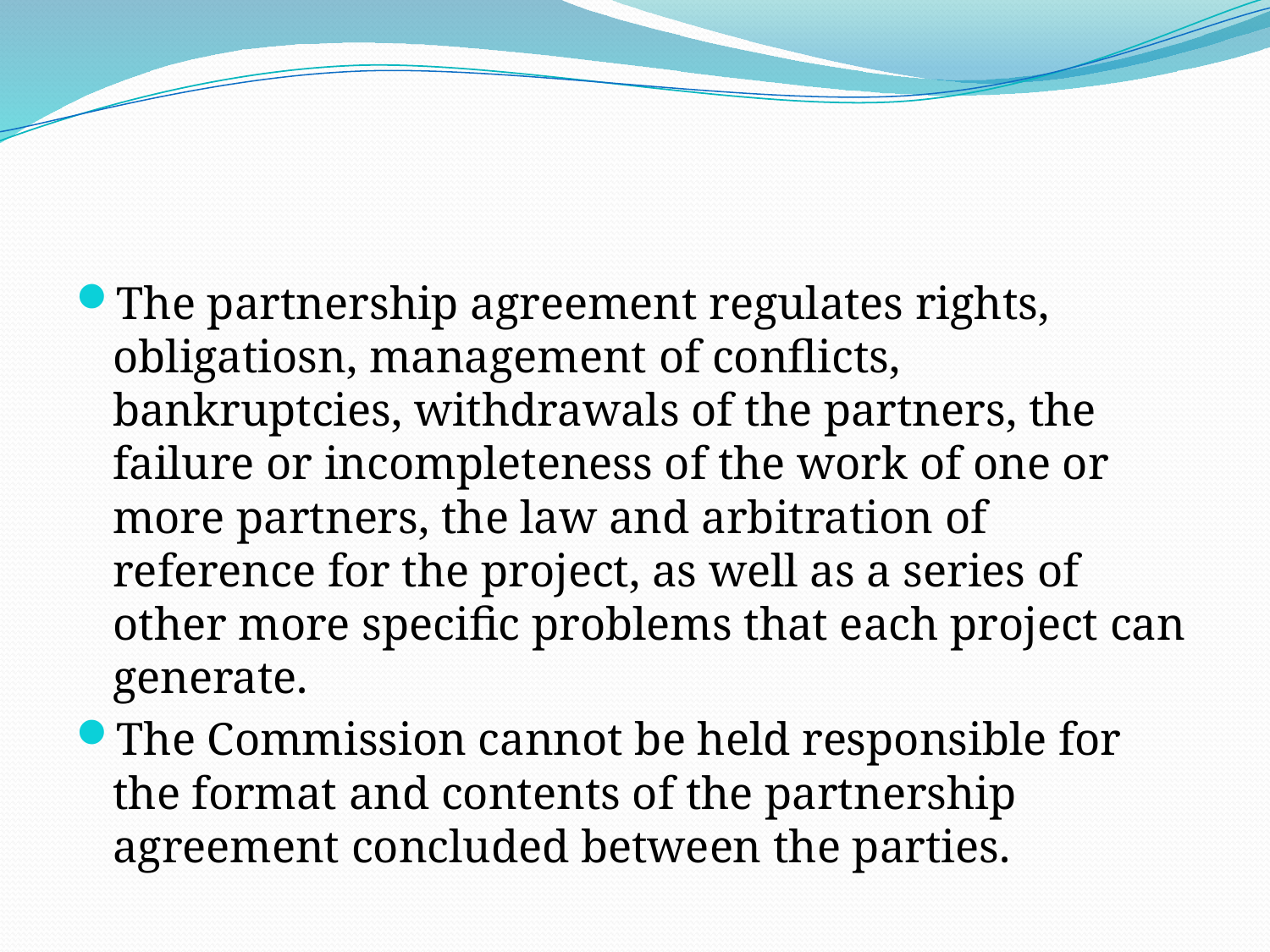

The partnership agreement regulates rights, obligatiosn, management of conflicts, bankruptcies, withdrawals of the partners, the failure or incompleteness of the work of one or more partners, the law and arbitration of reference for the project, as well as a series of other more specific problems that each project can generate.
The Commission cannot be held responsible for the format and contents of the partnership agreement concluded between the parties.